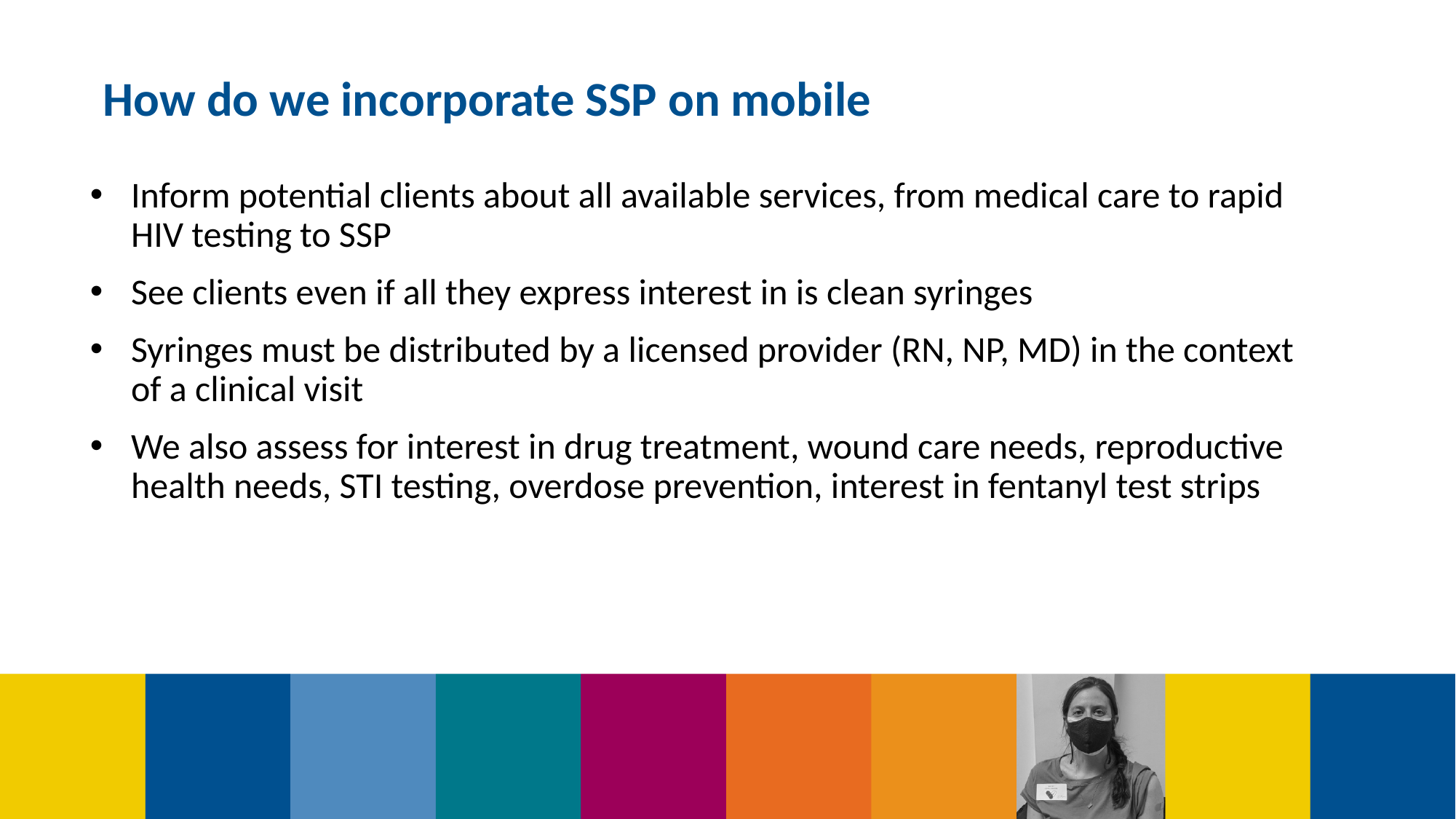

How do we incorporate SSP on mobile
Inform potential clients about all available services, from medical care to rapid HIV testing to SSP
See clients even if all they express interest in is clean syringes
Syringes must be distributed by a licensed provider (RN, NP, MD) in the context of a clinical visit
We also assess for interest in drug treatment, wound care needs, reproductive health needs, STI testing, overdose prevention, interest in fentanyl test strips